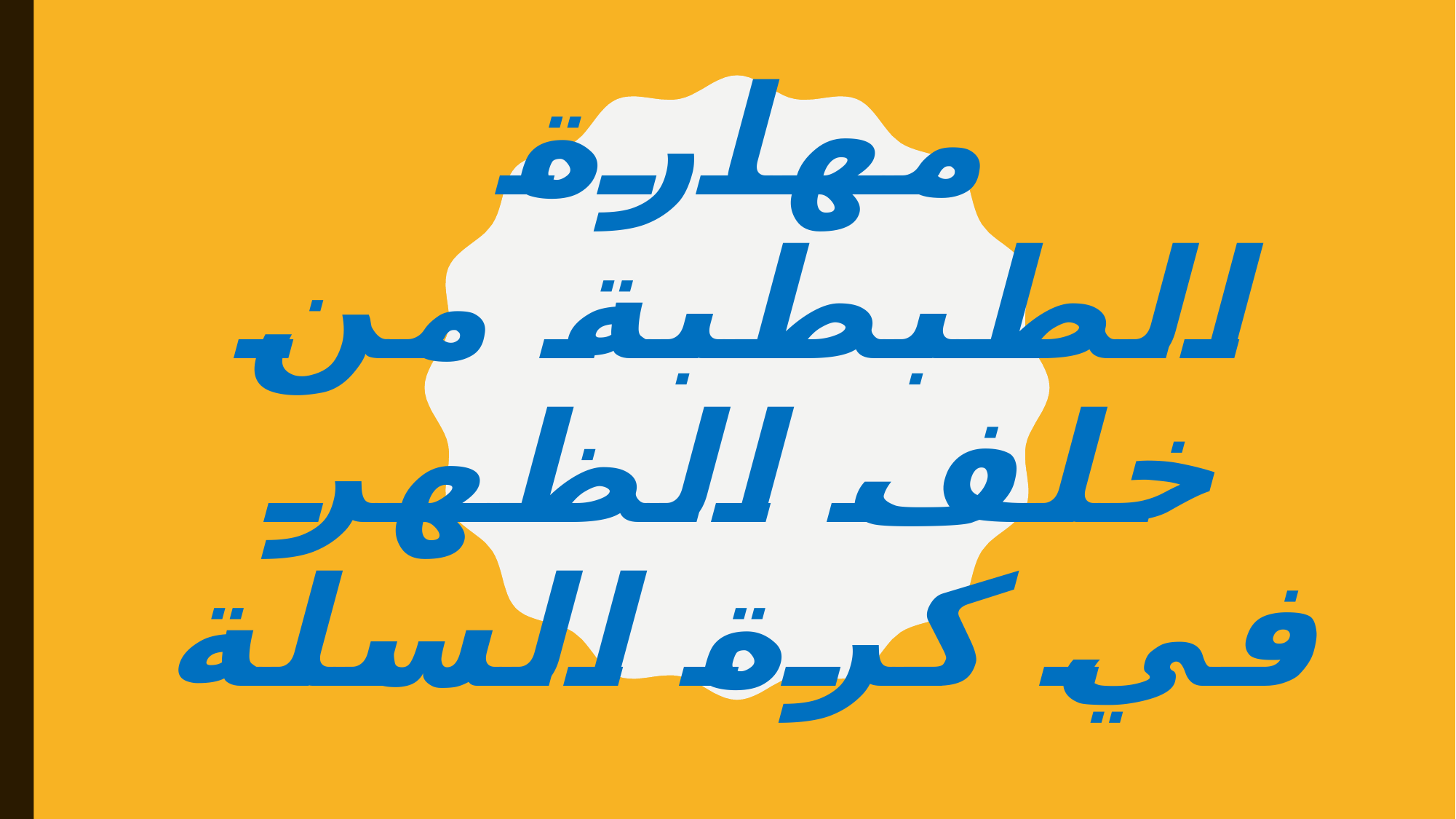

# مهارة الطبطبة من خلف الظهر في كرة السلة